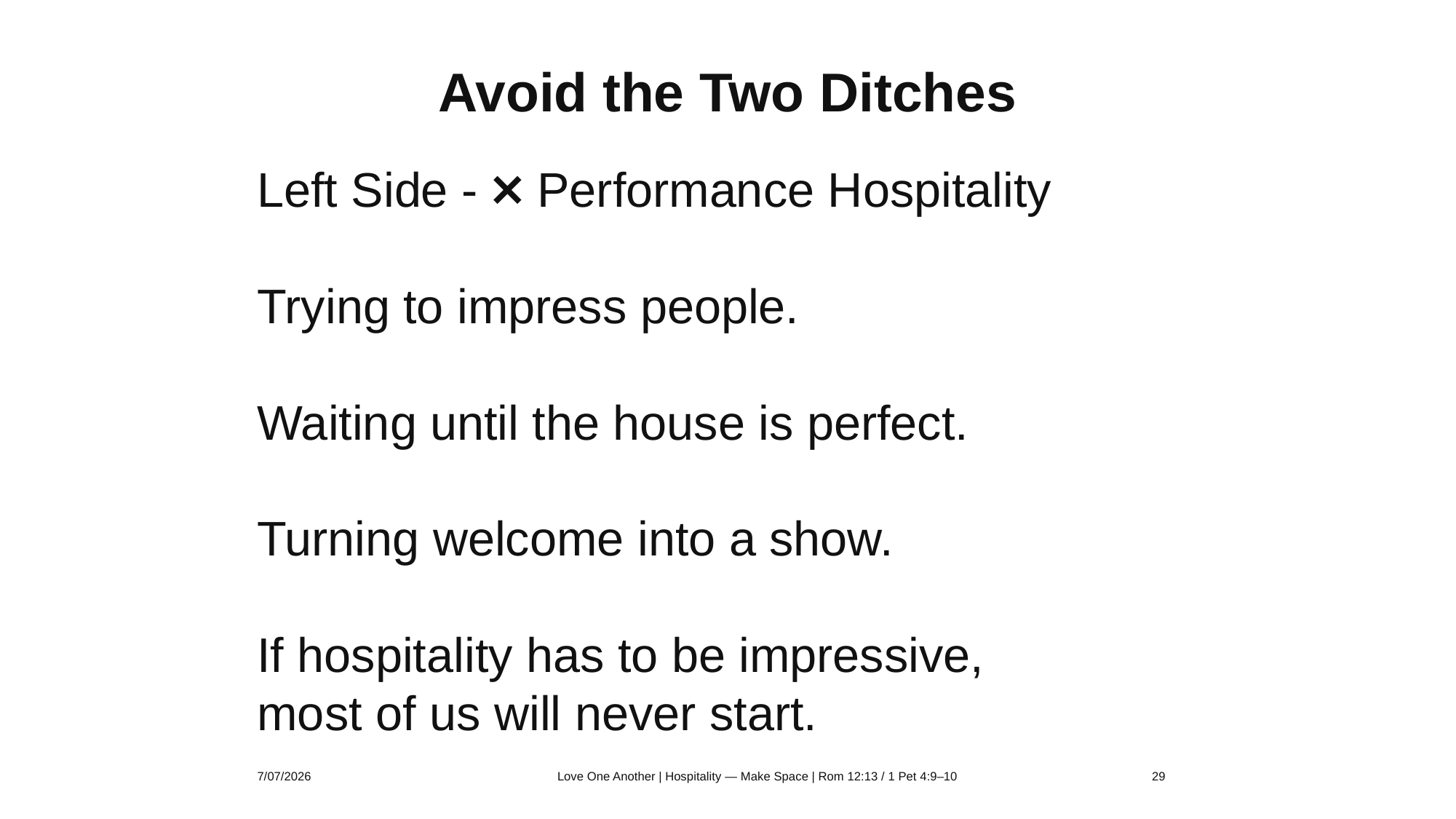

Avoid the Two Ditches
Left Side - ❌ Performance Hospitality

Trying to impress people.

Waiting until the house is perfect.

Turning welcome into a show.

If hospitality has to be impressive,
most of us will never start.
7/07/2026
Love One Another | Hospitality — Make Space | Rom 12:13 / 1 Pet 4:9–10
29